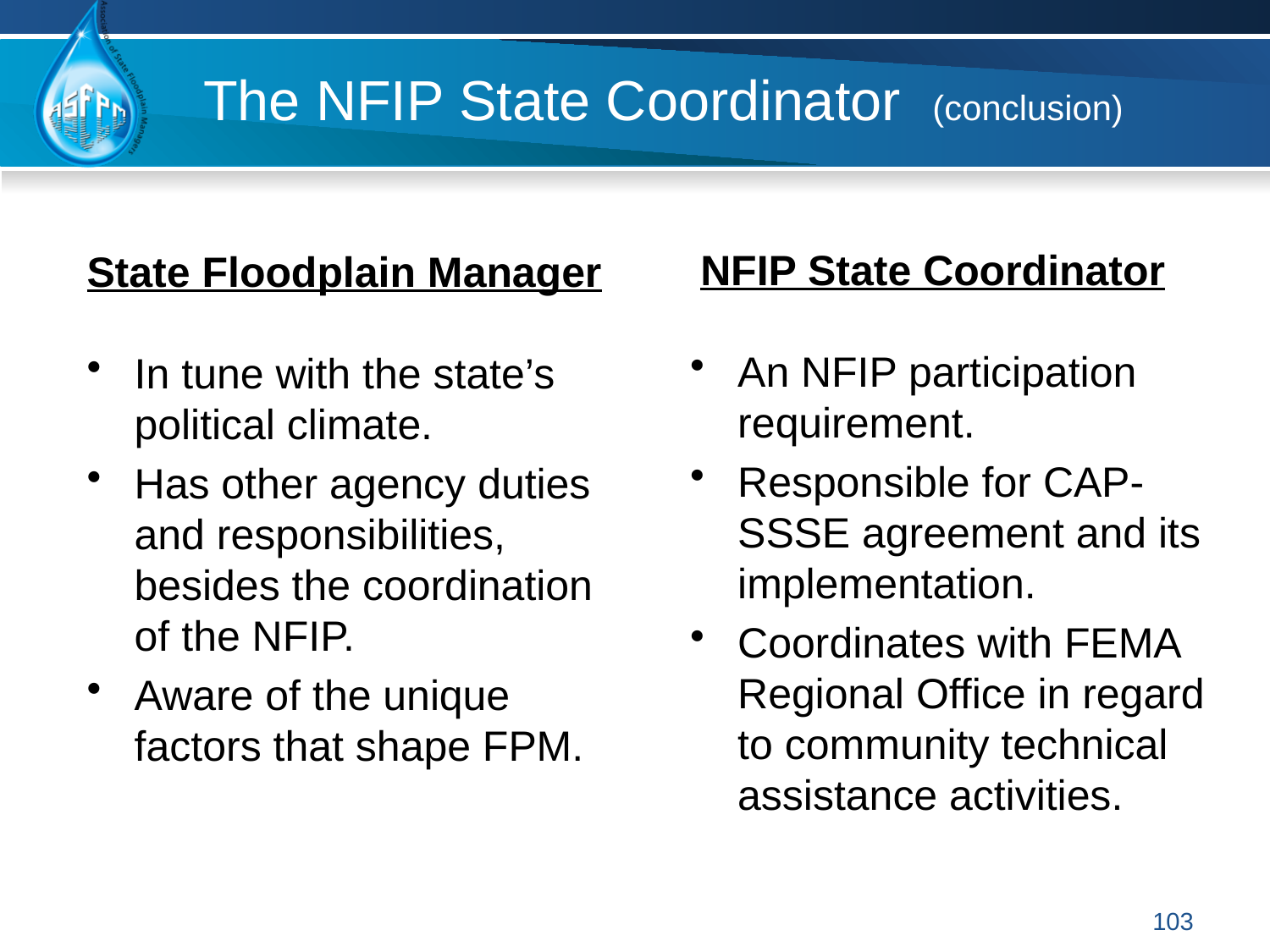

# The NFIP State Coordinator  (conclusion)
NFIP State Coordinator
State Floodplain Manager
An NFIP participation requirement.
Responsible for CAP-SSSE agreement and its implementation.
Coordinates with FEMA Regional Office in regard to community technical assistance activities.

In tune with the state’s political climate.
Has other agency duties and responsibilities, besides the coordination of the NFIP.
Aware of the unique factors that shape FPM.
103